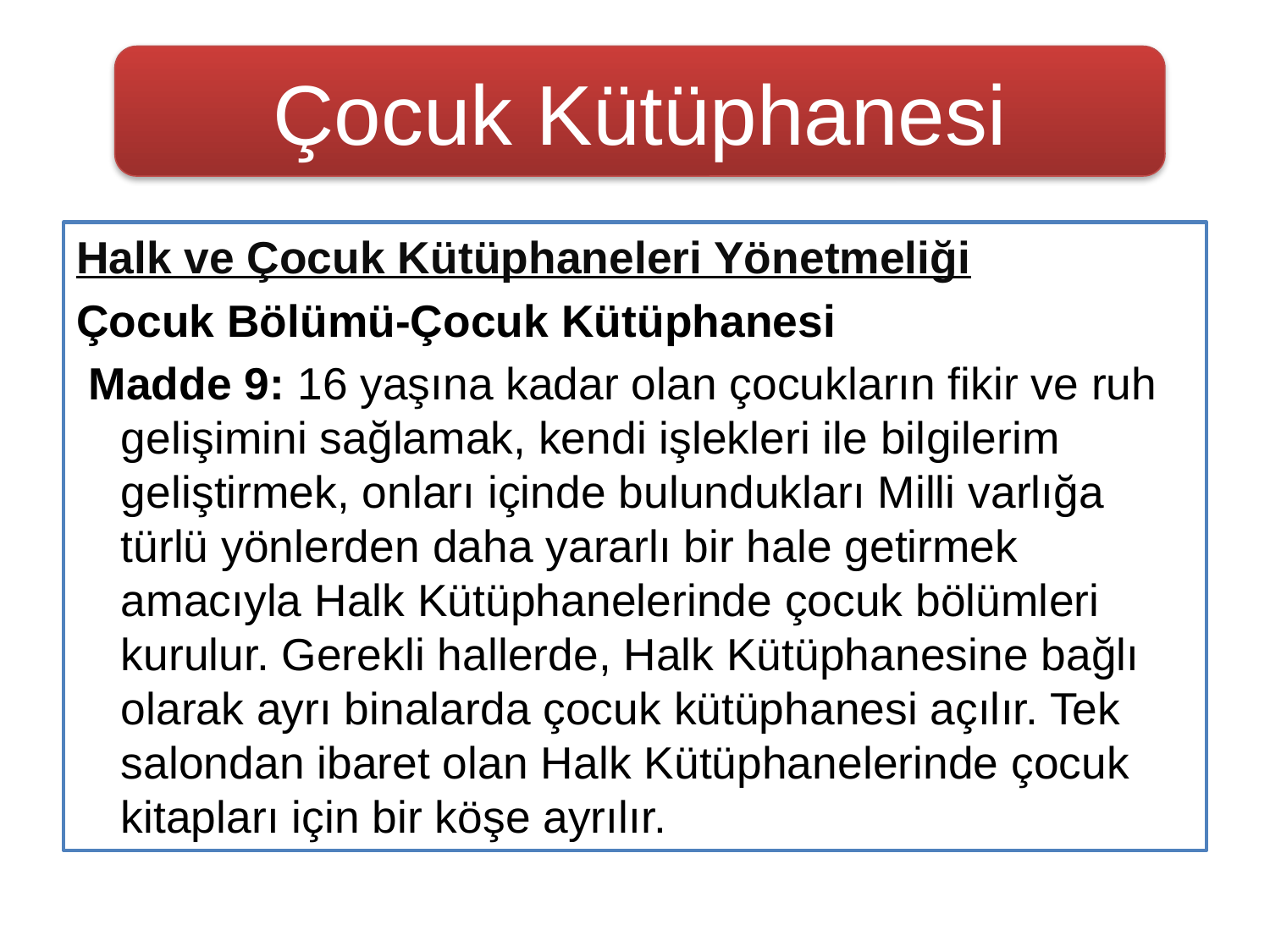

Çocuk Kütüphanesi
Halk ve Çocuk Kütüphaneleri Yönetmeliği
Çocuk Bölümü-Çocuk Kütüphanesi
 Madde 9: 16 yaşına kadar olan çocukların fikir ve ruh gelişimini sağlamak, kendi işlekleri ile bilgilerim geliştirmek, onları içinde bulundukları Milli varlığa türlü yönlerden daha yararlı bir hale getirmek amacıyla Halk Kütüphanelerinde çocuk bölümleri kurulur. Gerekli hallerde, Halk Kütüphanesine bağlı olarak ayrı binalarda çocuk kütüphanesi açılır. Tek salondan ibaret olan Halk Kütüphanelerinde çocuk kitapları için bir köşe ayrılır.